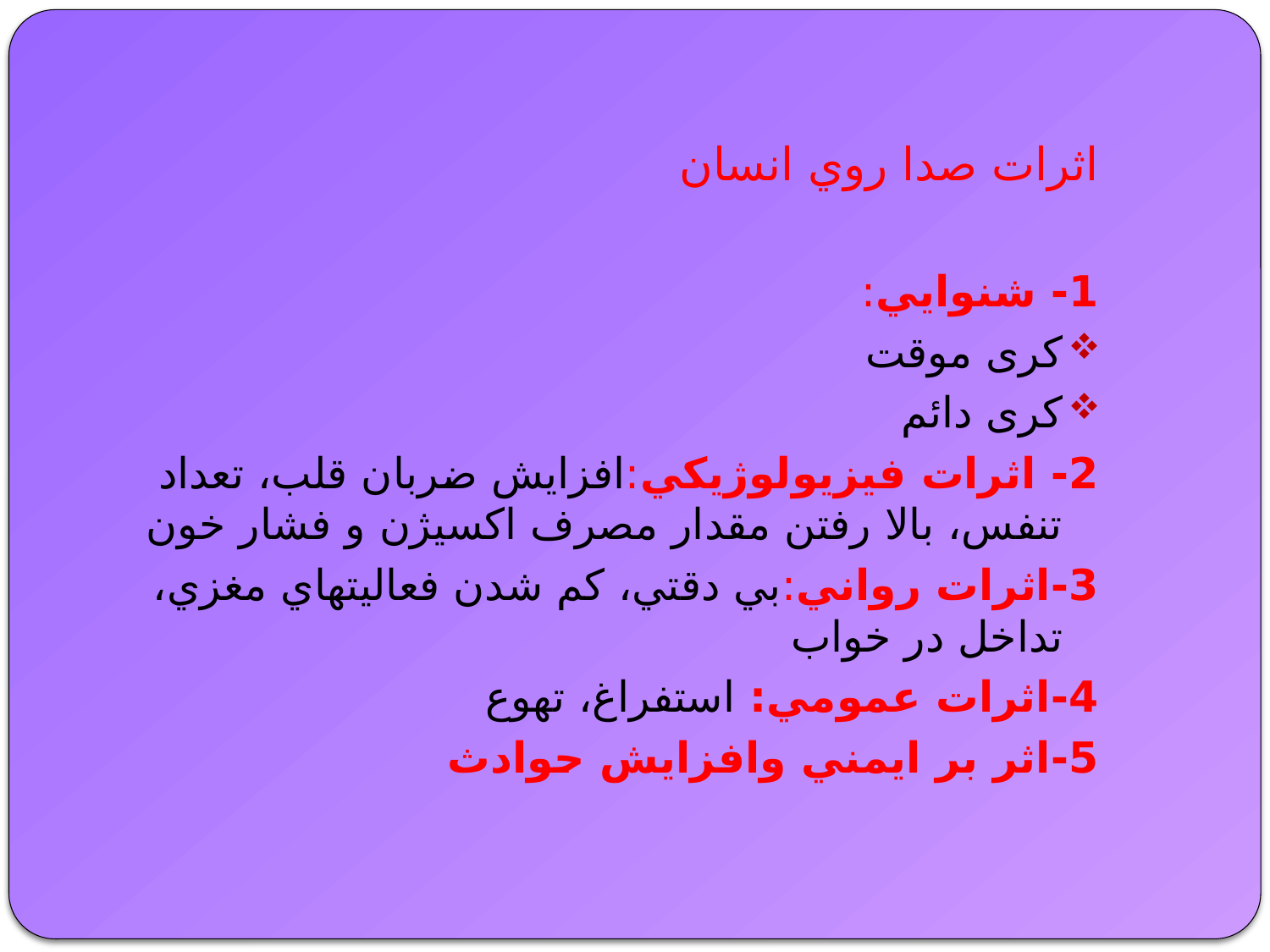

اثرات صدا روي انسان

1- شنوايي:
کری موقت
کری دائم
2- اثرات فيزيولوژيكي:افزايش ضربان قلب، تعداد تنفس، بالا رفتن مقدار مصرف اكسيژن و فشار خون
3-اثرات رواني:بي دقتي، كم شدن فعاليتهاي مغزي، تداخل در خواب
4-اثرات عمومي: استفراغ، تهوع
5-اثر بر ايمني وافزايش حوادث